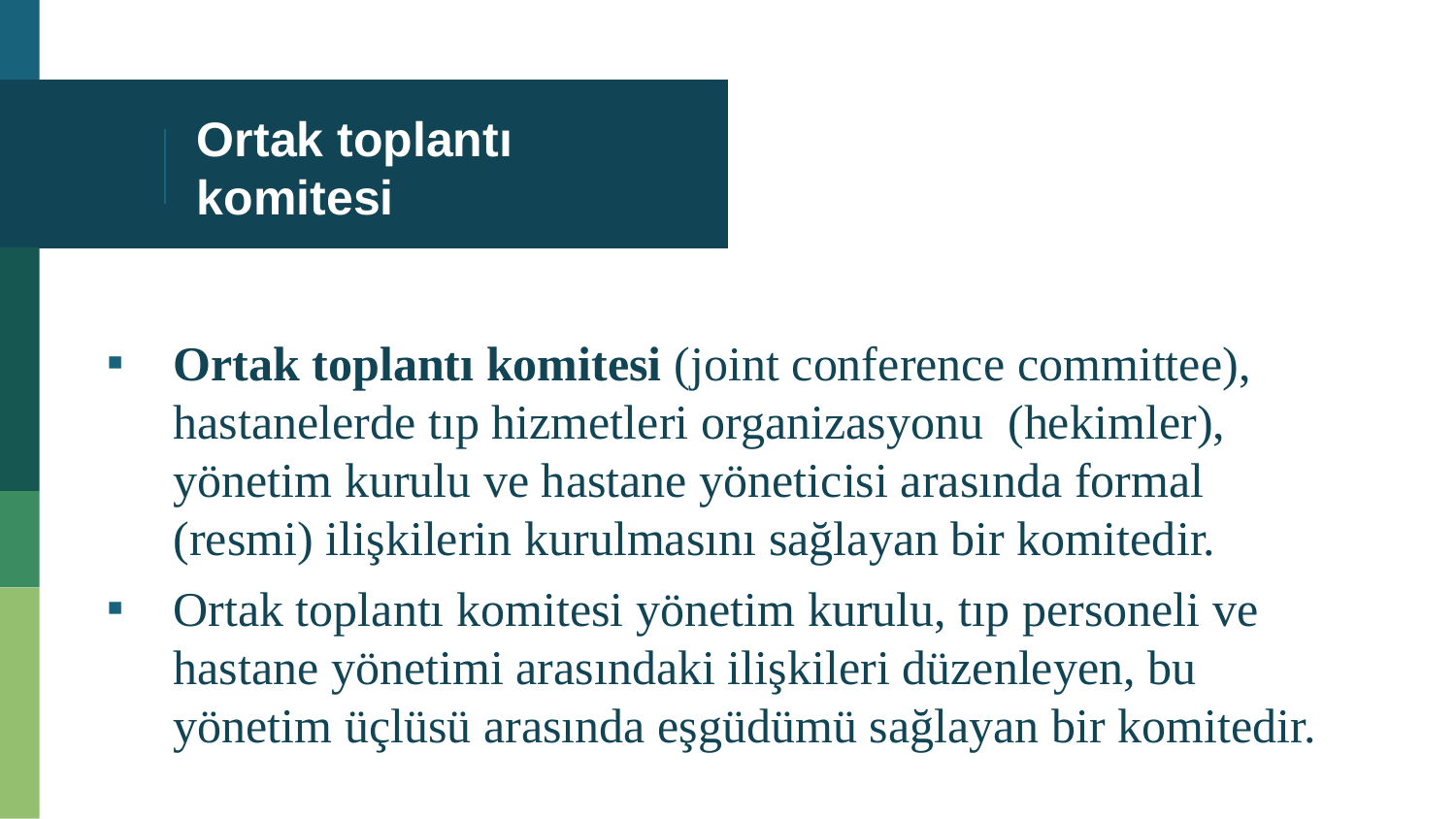

# Ortak toplantı komitesi
Ortak toplantı komitesi (joint conference committee), hastanelerde tıp hizmetleri organizasyonu  (hekimler), yönetim kurulu ve hastane yöneticisi arasında formal (resmi) ilişkilerin kurulmasını sağlayan bir komitedir.
Ortak toplantı komitesi yönetim kurulu, tıp personeli ve hastane yönetimi arasındaki ilişkileri düzenleyen, bu yönetim üçlüsü arasında eşgüdümü sağlayan bir komitedir.